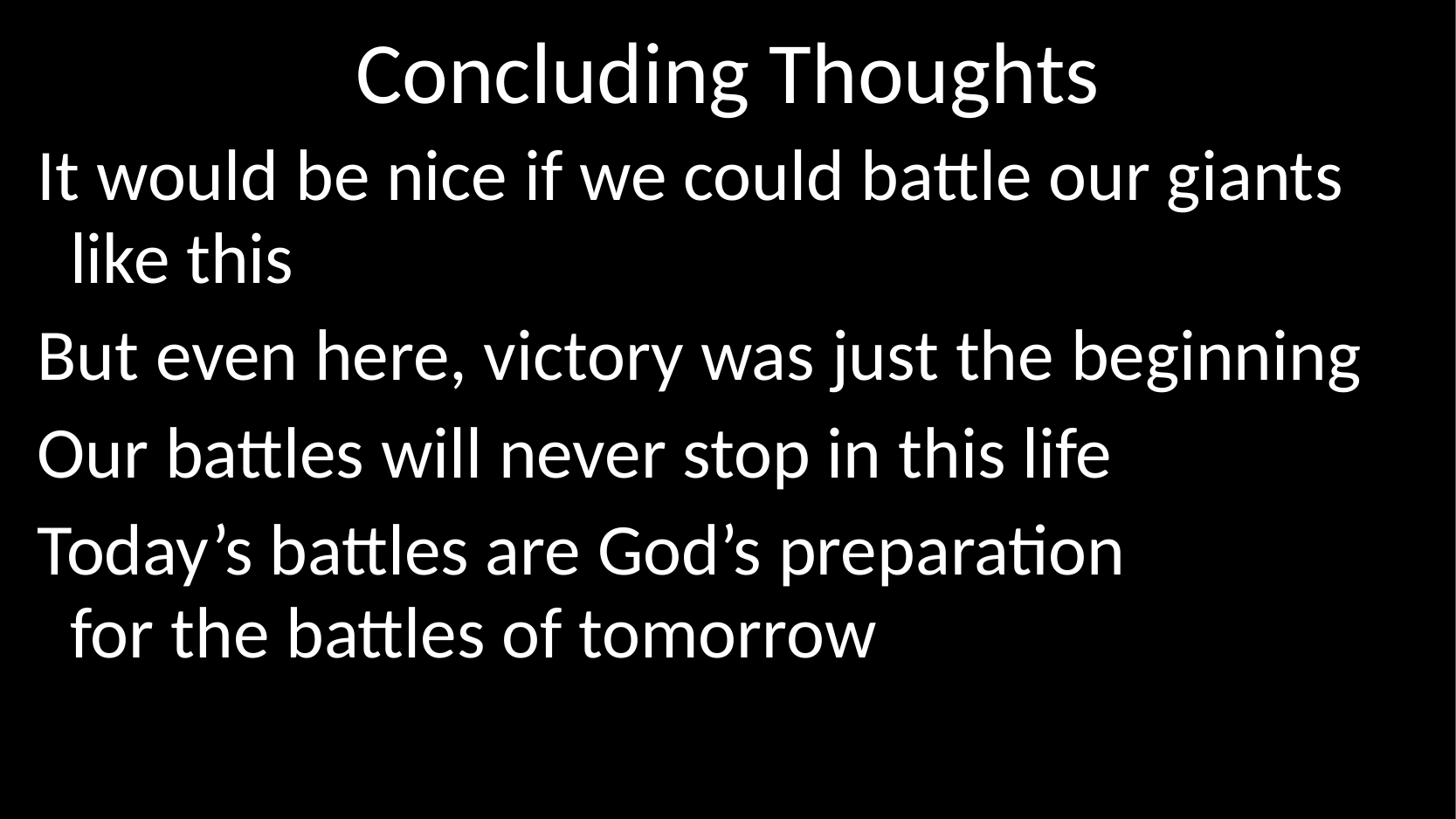

# Concluding Thoughts
It would be nice if we could battle our giants like this
But even here, victory was just the beginning
Our battles will never stop in this life
Today’s battles are God’s preparation
for the battles of tomorrow